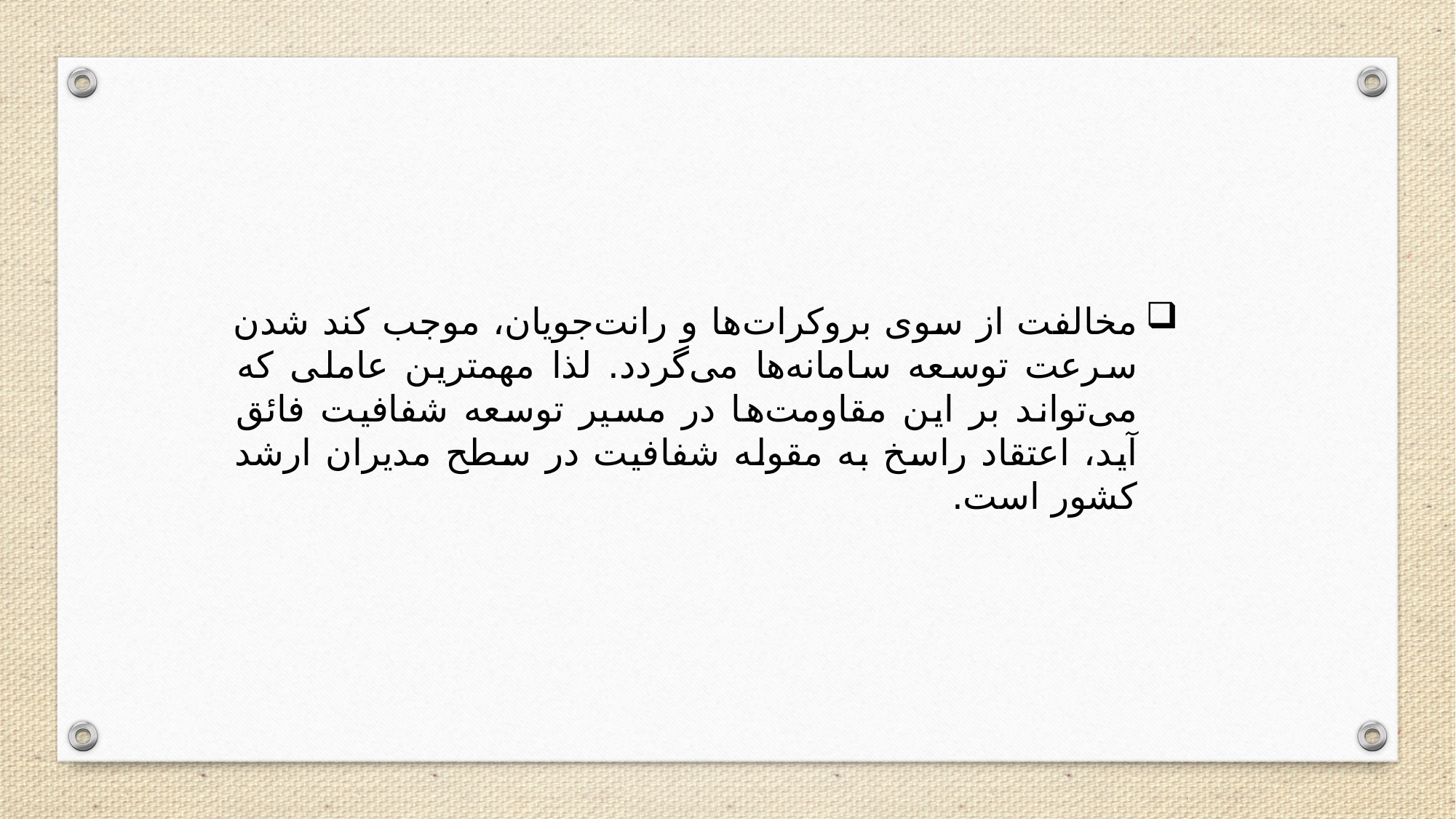

مخالفت از سوی بروکرات‌ها و رانت‌جویان، موجب کند شدن سرعت توسعه سامانه‌ها می‌گردد. لذا مهمترین عاملی که می‌تواند بر این مقاومت‌ها در مسیر توسعه شفافیت فائق آید، اعتقاد راسخ به مقوله شفافیت در سطح مدیران ارشد کشور است.